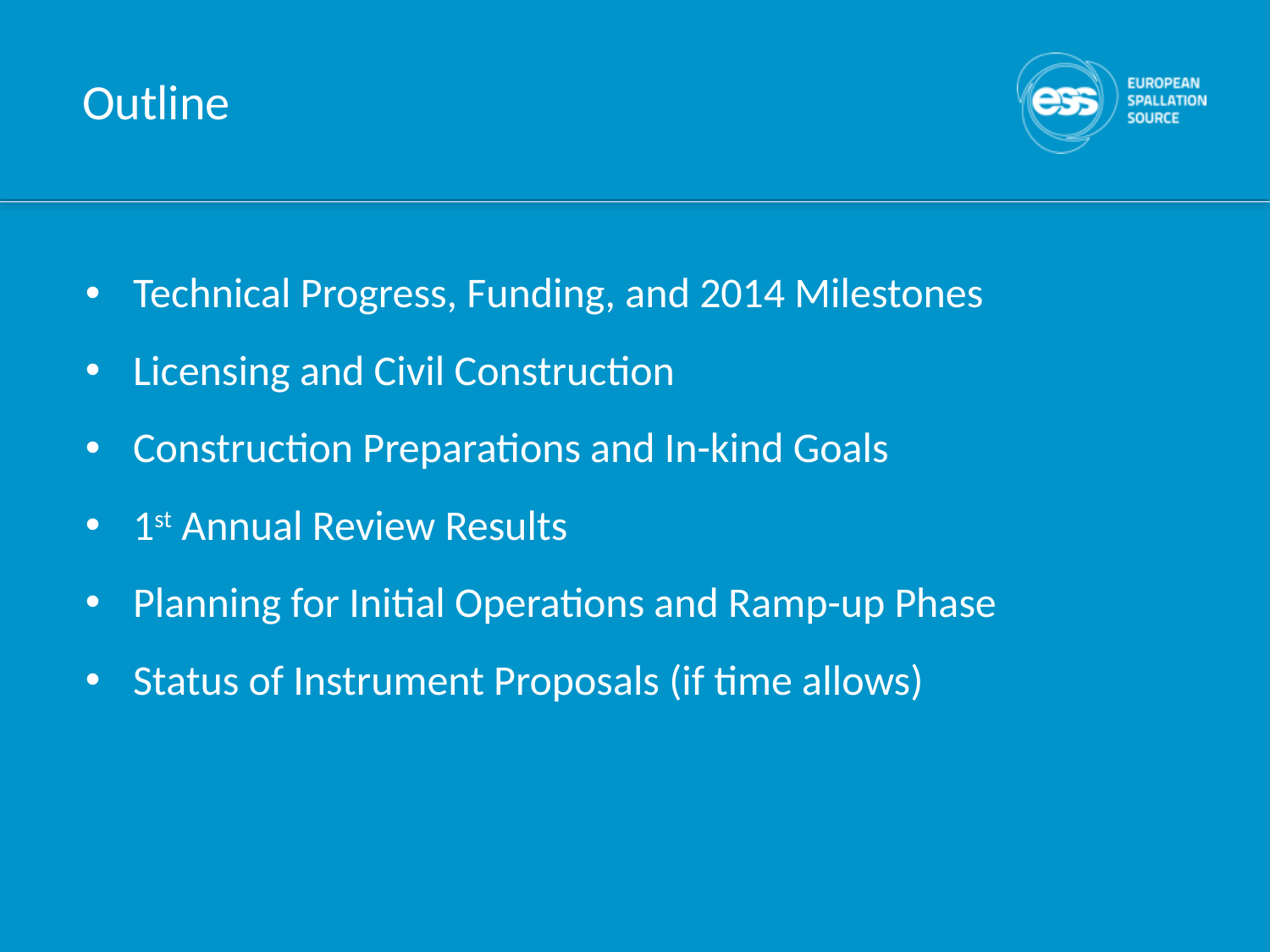

# Outline
Technical Progress, Funding, and 2014 Milestones
Licensing and Civil Construction
Construction Preparations and In-kind Goals
1st Annual Review Results
Planning for Initial Operations and Ramp-up Phase
Status of Instrument Proposals (if time allows)